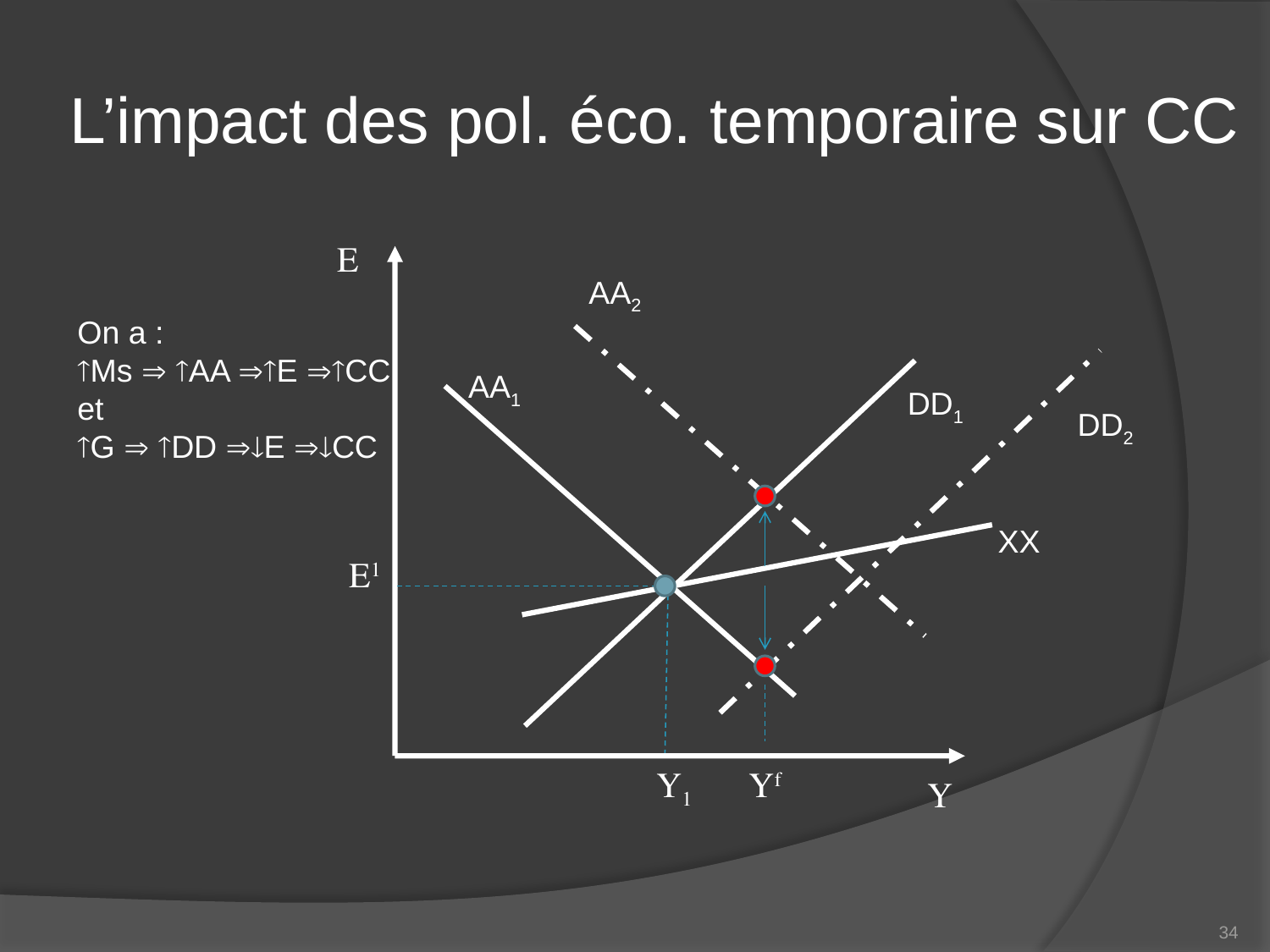

# L’impact des pol. éco. temporaire sur CC
E

AA2
On a :
↑Ms ⇒ ↑AA ⇒↑E ⇒↑CC
et
↑G ⇒ ↑DD ⇒↓E ⇒↓CC

AA1
DD1
DD2

XX
E1

Y1
Yf
Y
34